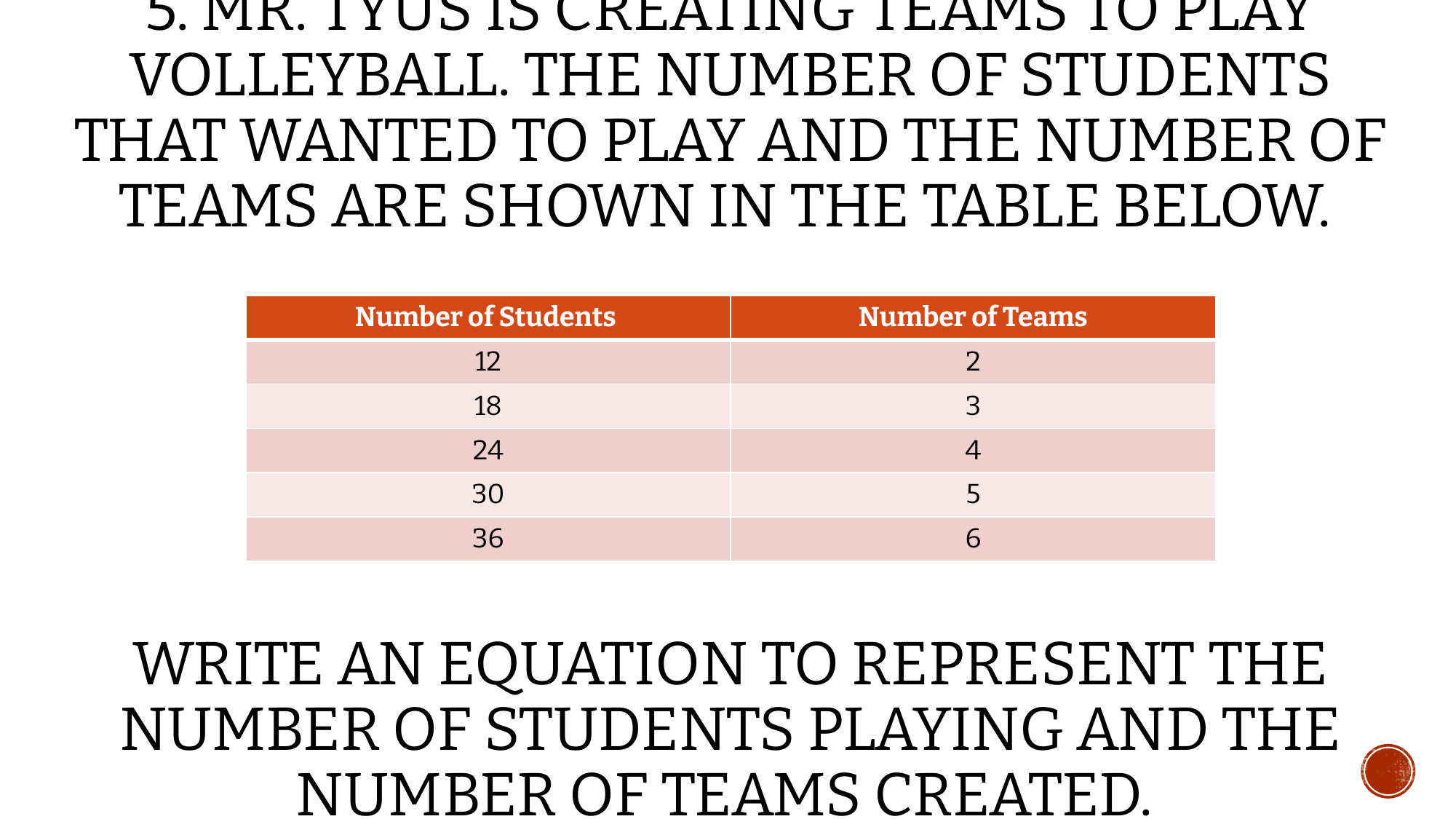

# 5. Mr. Tyus is creating teams to play volleyball. The number of students that wanted to play and the number of teams are shown in the table below. Write an equation to represent the number of students playing and the number of teams created.
| Number of Students | Number of Teams |
| --- | --- |
| 12 | 2 |
| 18 | 3 |
| 24 | 4 |
| 30 | 5 |
| 36 | 6 |